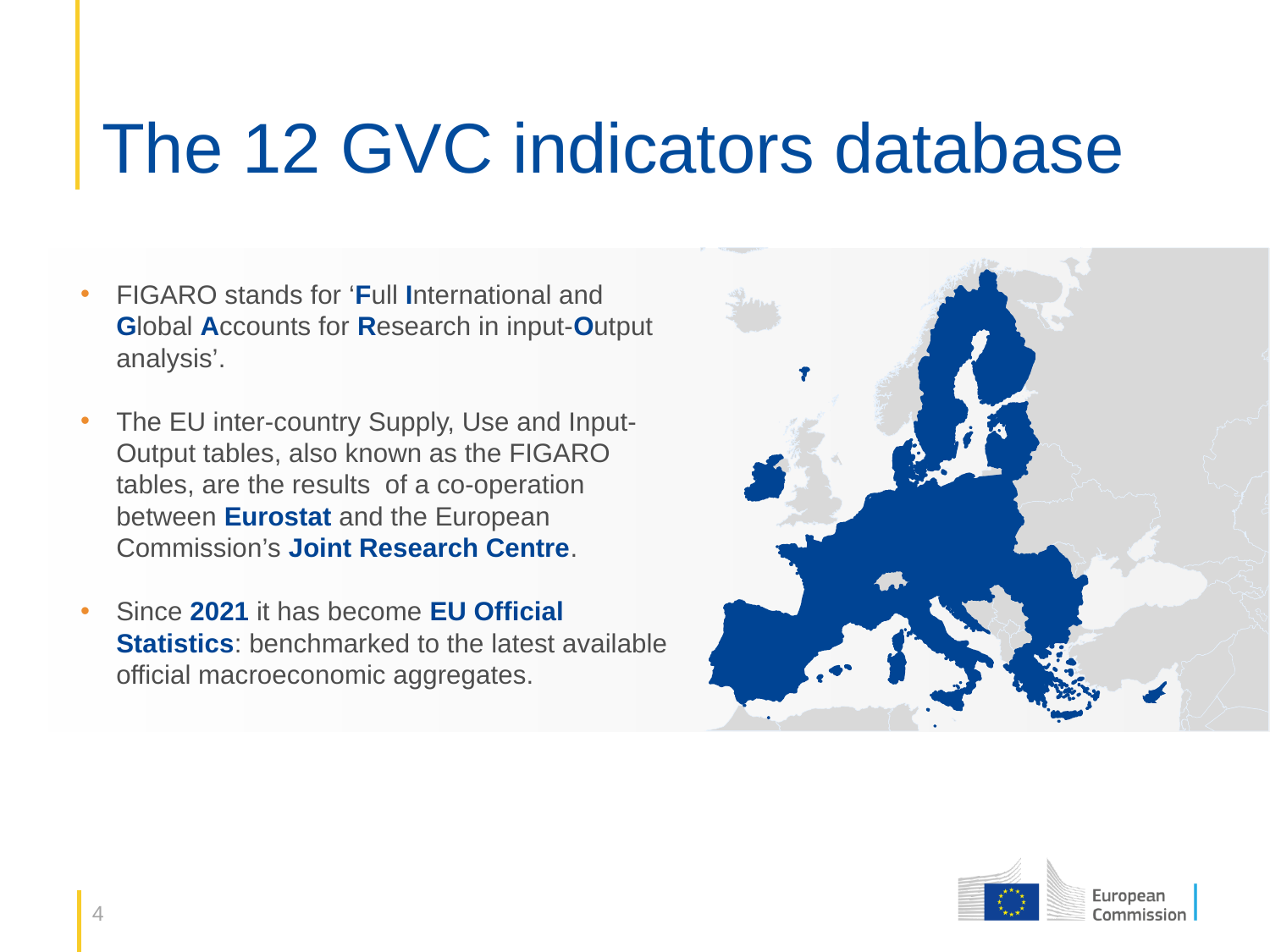

# The 12 GVC indicators database

FIGARO stands for ‘Full International and Global Accounts for Research in input-Output analysis’.
The EU inter-country Supply, Use and Input-Output tables, also known as the FIGARO tables, are the results  of a co-operation between Eurostat and the European Commission’s Joint Research Centre.
Since 2021 it has become EU Official Statistics: benchmarked to the latest available official macroeconomic aggregates.